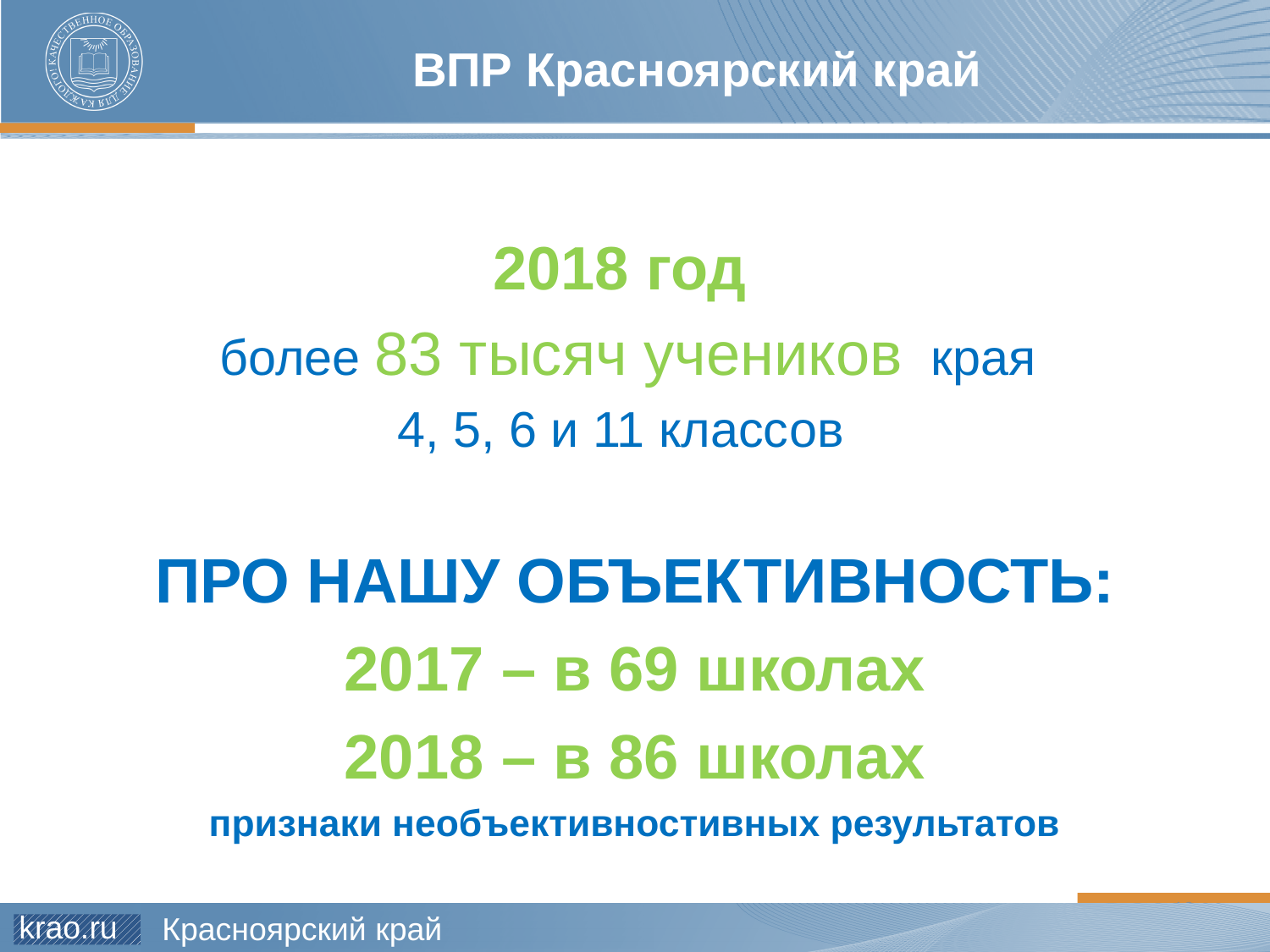

# ВПР Красноярский край
2018 год
более 83 тысяч учеников  края
4, 5, 6 и 11 классов

ПРО НАШУ ОБЪЕКТИВНОСТЬ:
2017 – в 69 школах
2018 – в 86 школах
признаки необъективностивных результатов